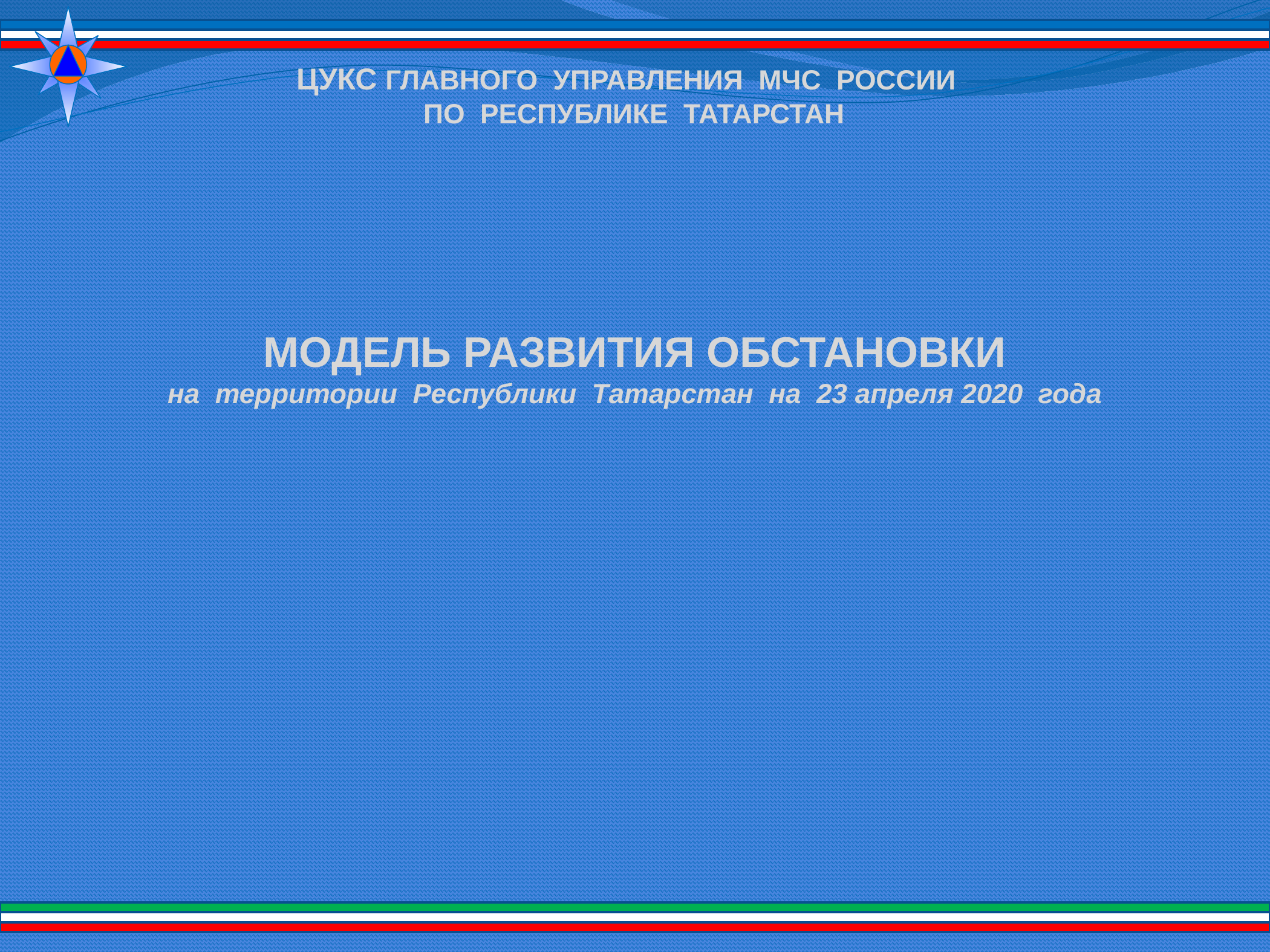

ЦУКС ГЛАВНОГО  УПРАВЛЕНИЯ  МЧС  РОССИИ
ПО  РЕСПУБЛИКЕ  ТАТАРСТАН
МОДЕЛЬ РАЗВИТИЯ ОБСТАНОВКИ
на  территории  Республики  Татарстан  на  23 апреля 2020  года

1